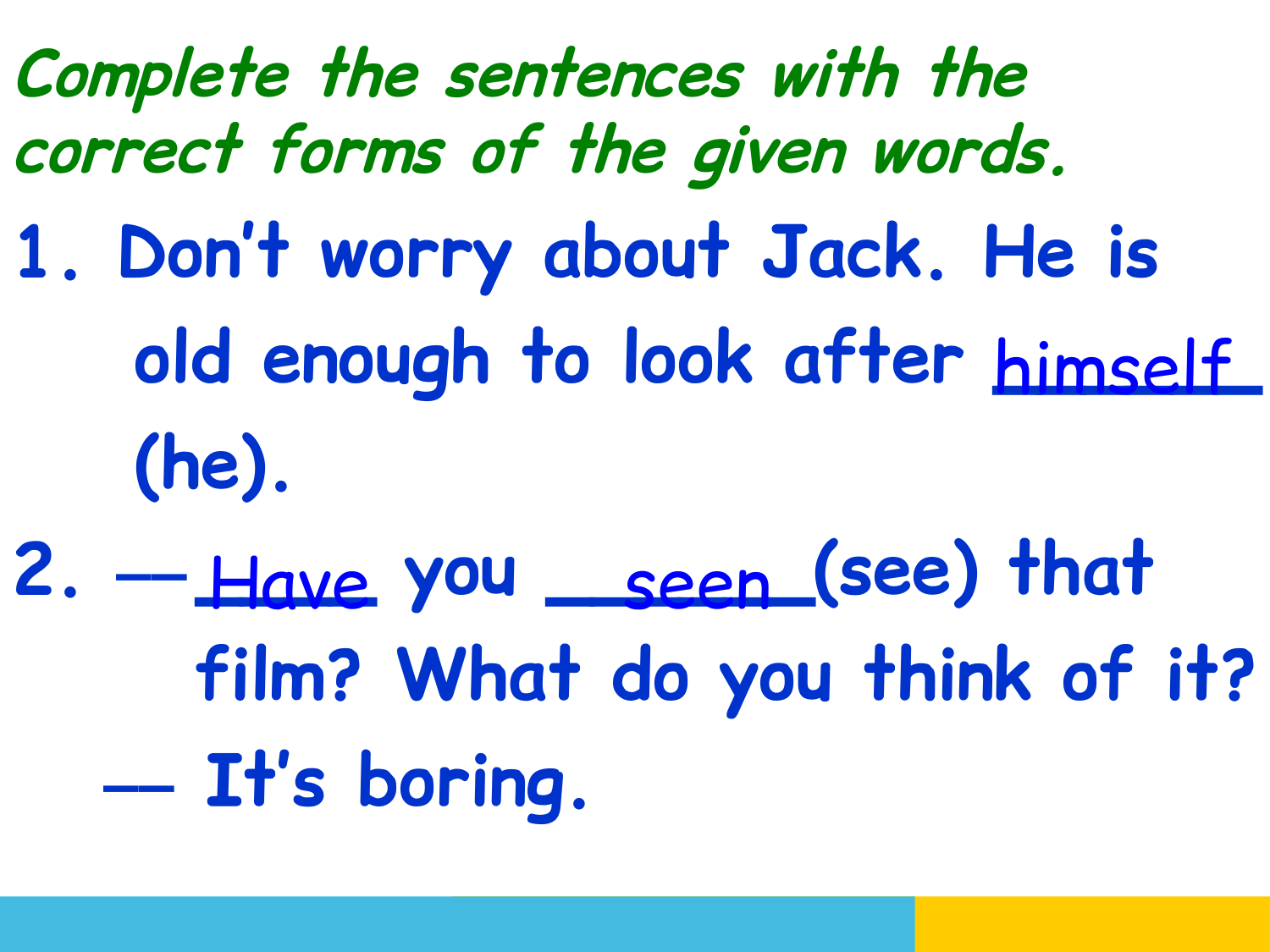

Complete the sentences with the correct forms of the given words.
1. Don’t worry about Jack. He is
    old enough to look after ______
    (he).
2. –– ____ you ______(see) that
      film? What do you think of it?
   –– It’s boring.
himself
Have            seen